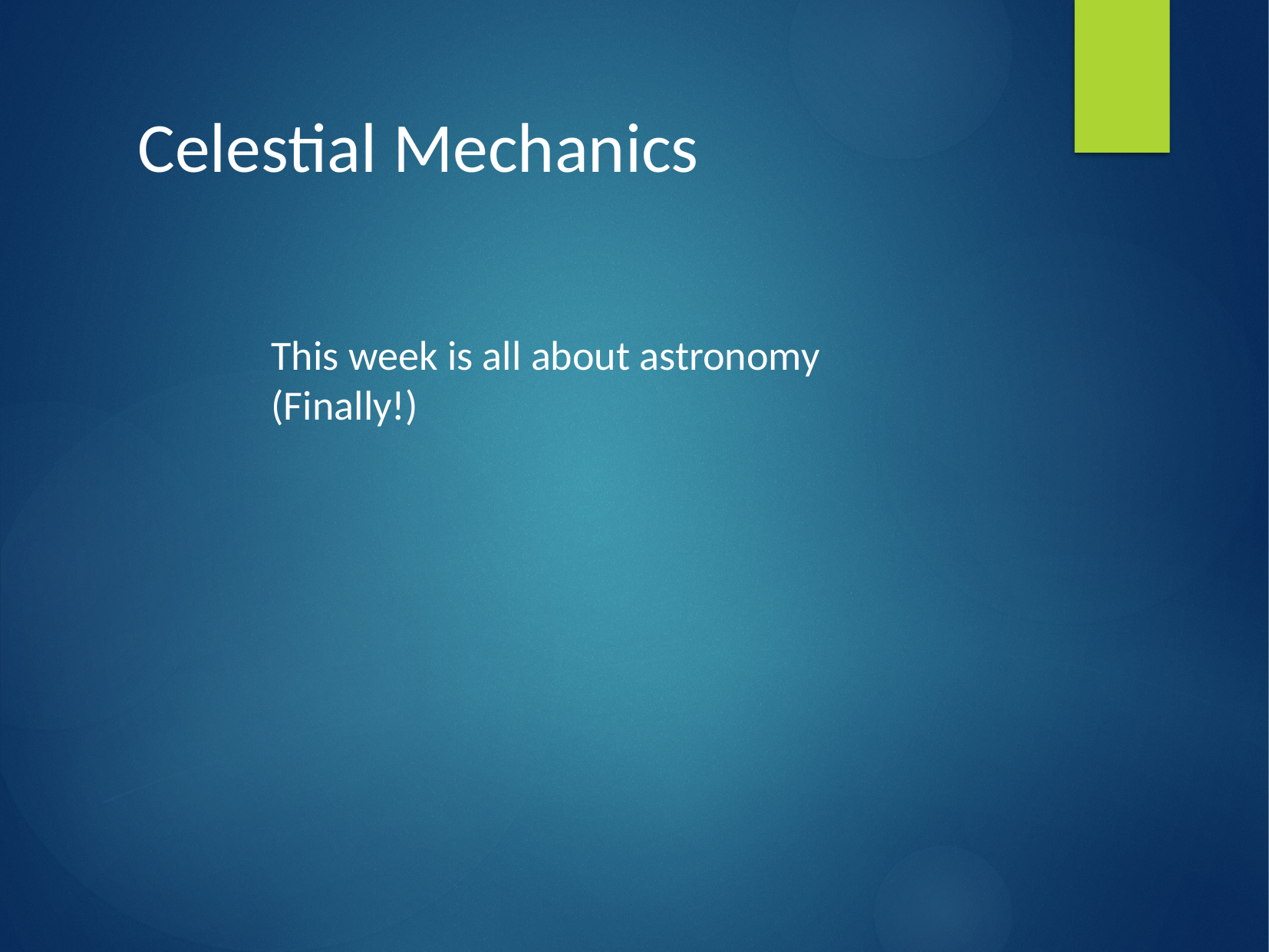

Celestial Mechanics
This week is all about astronomy (Finally!)